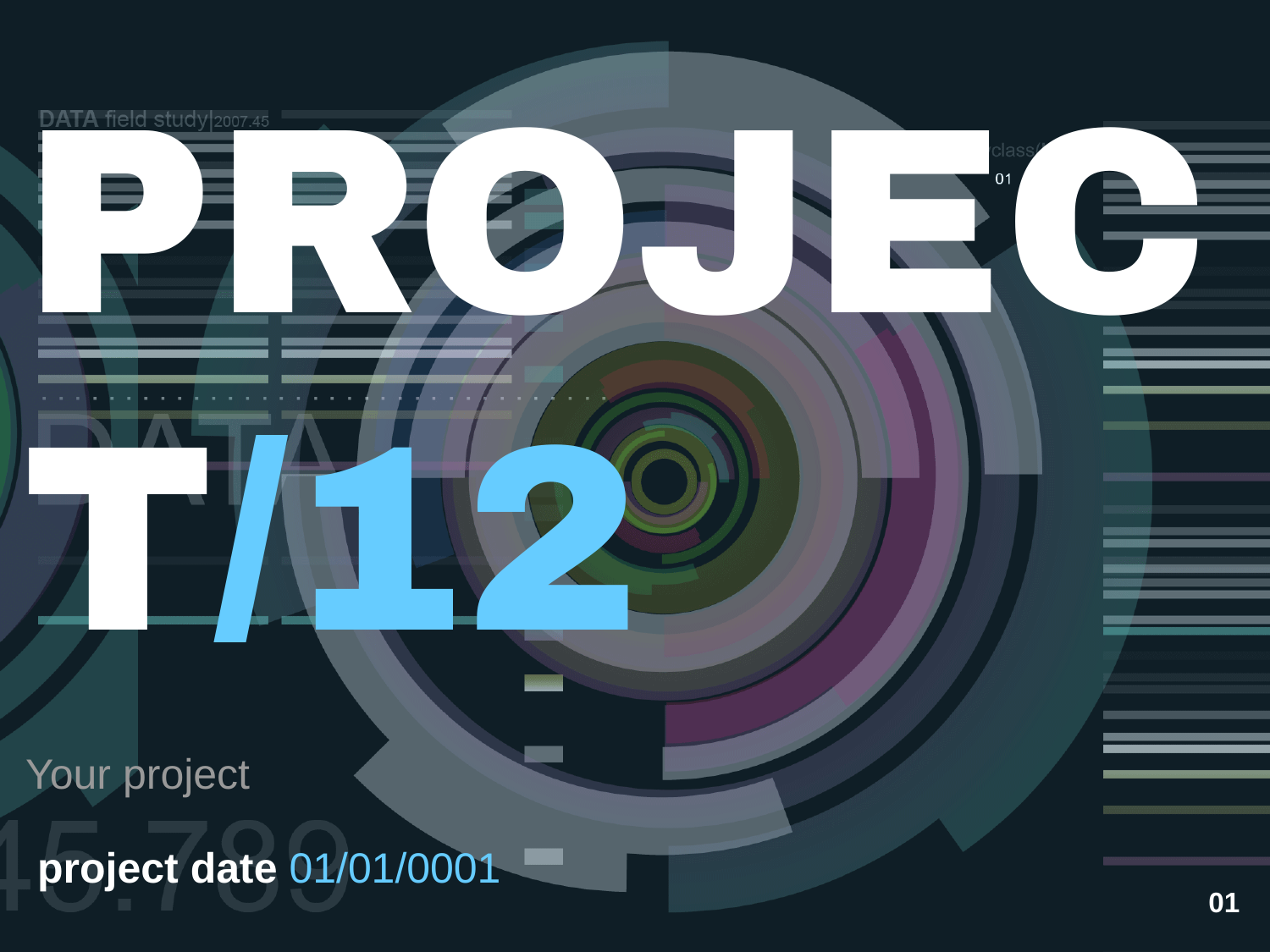

PROJECT/12

Your project
project date 01/01/0001
01